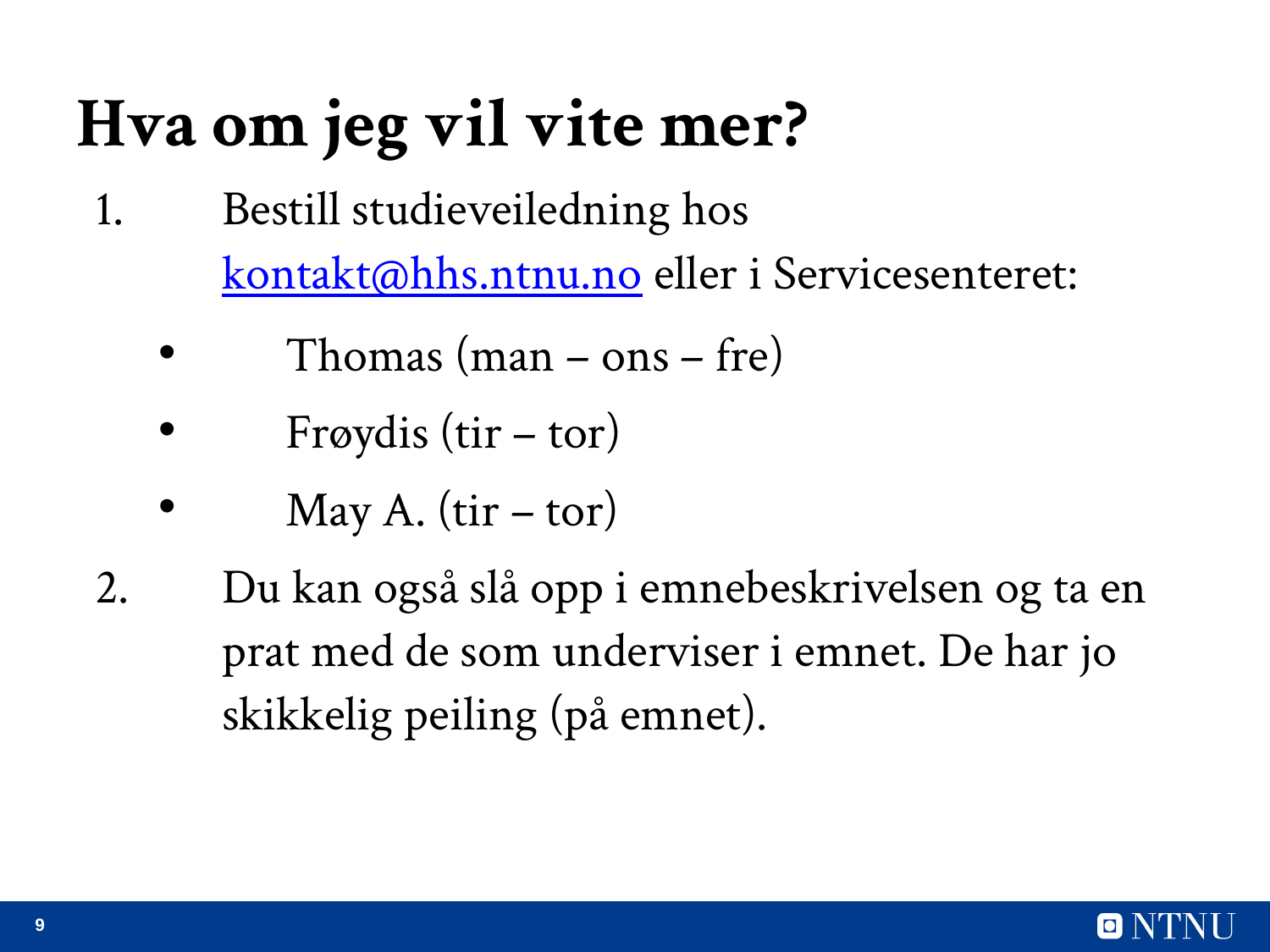

# Hva om jeg vil vite mer?
Bestill studieveiledning hos kontakt@hhs.ntnu.no eller i Servicesenteret:
Thomas (man – ons – fre)
Frøydis (tir – tor)
May A. (tir – tor)
Du kan også slå opp i emnebeskrivelsen og ta en prat med de som underviser i emnet. De har jo skikkelig peiling (på emnet).